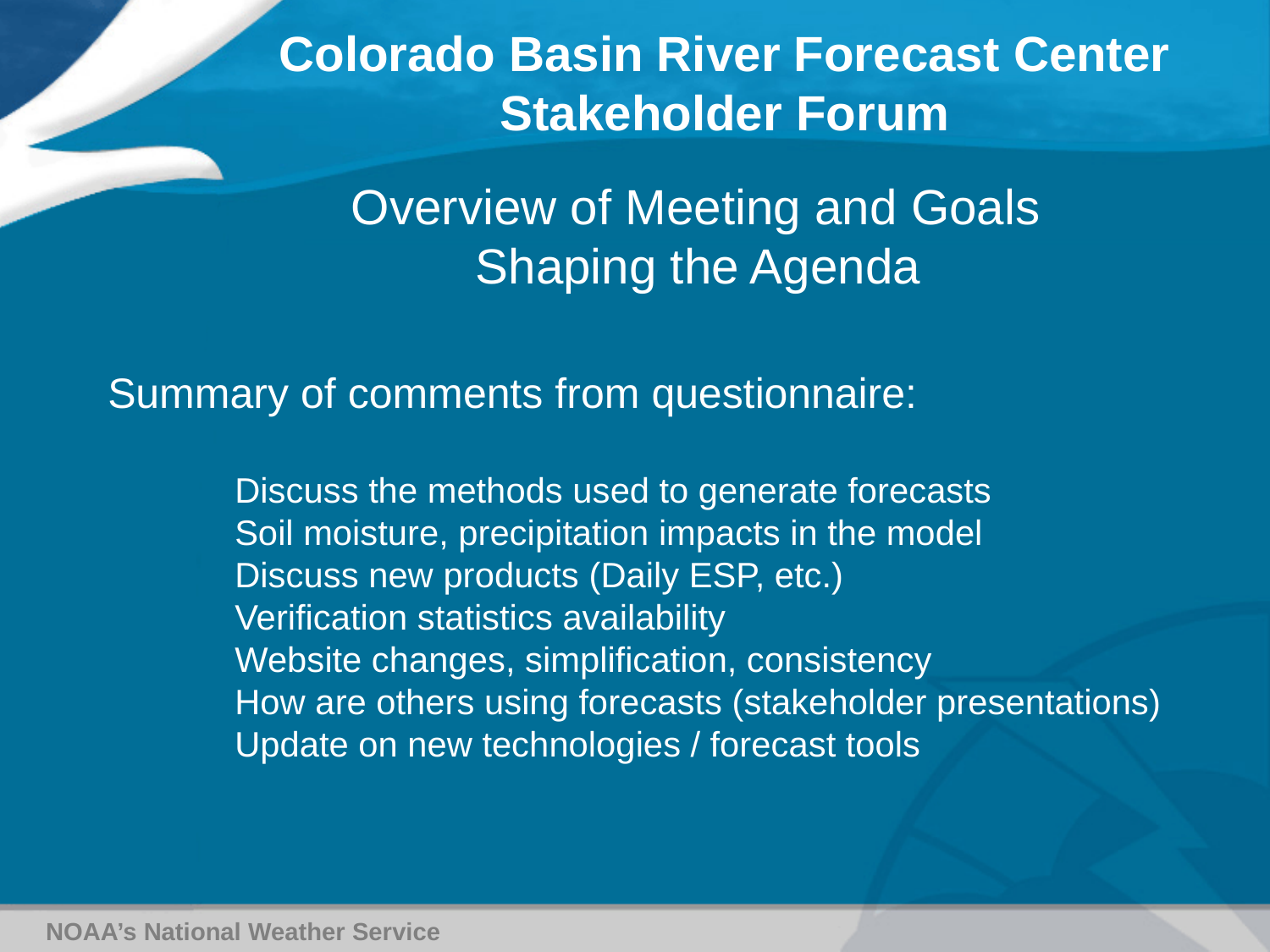

Colorado Basin River Forecast Center
Stakeholder Forum
Overview of Meeting and Goals
Shaping the Agenda
Summary of comments from questionnaire:

	Discuss the methods used to generate forecasts
	Soil moisture, precipitation impacts in the model
	Discuss new products (Daily ESP, etc.)
	Verification statistics availability
	Website changes, simplification, consistency
	How are others using forecasts (stakeholder presentations)
	Update on new technologies / forecast tools

NOAA’s National Weather Service